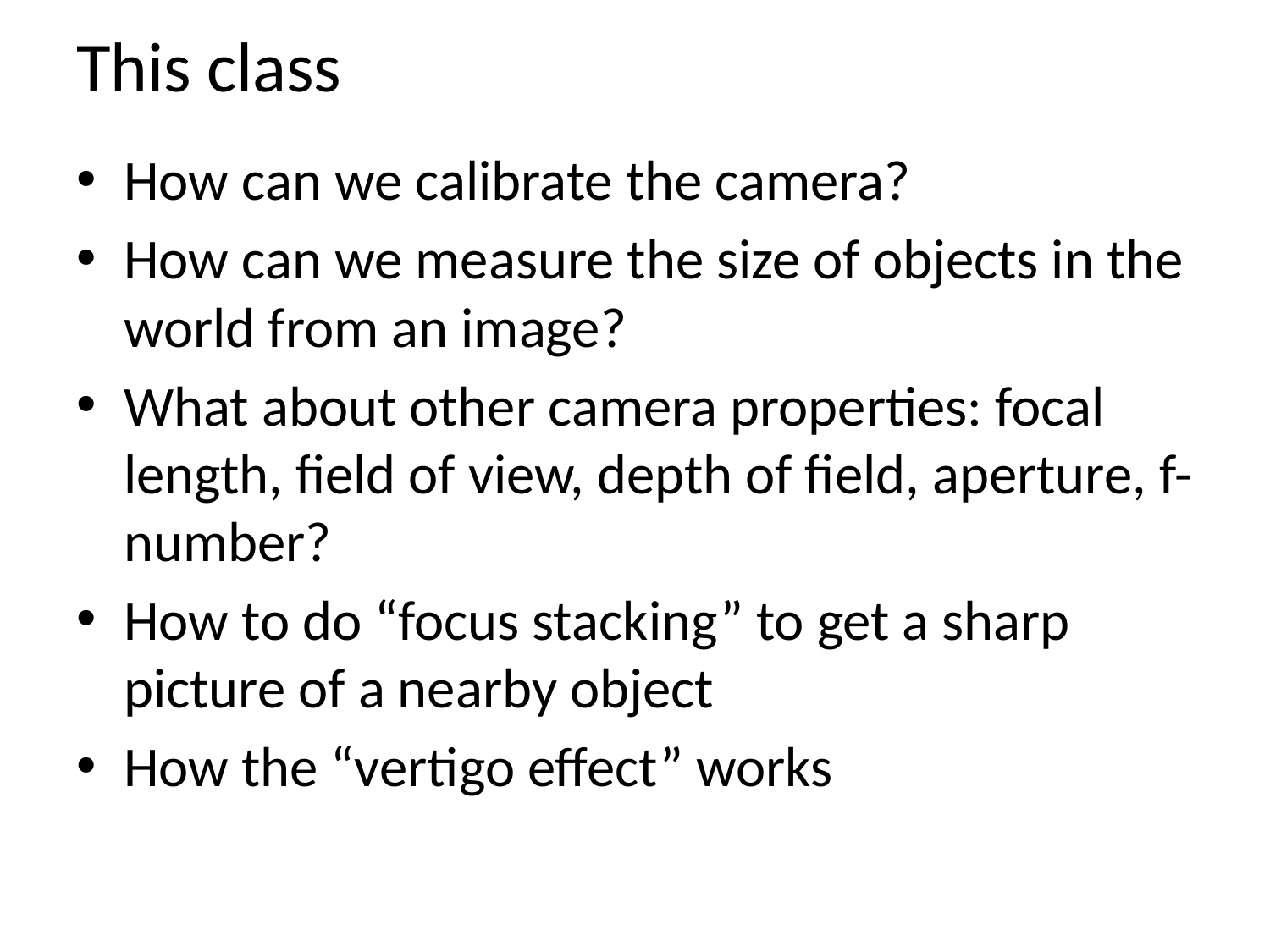

# This class
How can we calibrate the camera?
How can we measure the size of objects in the world from an image?
What about other camera properties: focal length, field of view, depth of field, aperture, f-number?
How to do “focus stacking” to get a sharp picture of a nearby object
How the “vertigo effect” works